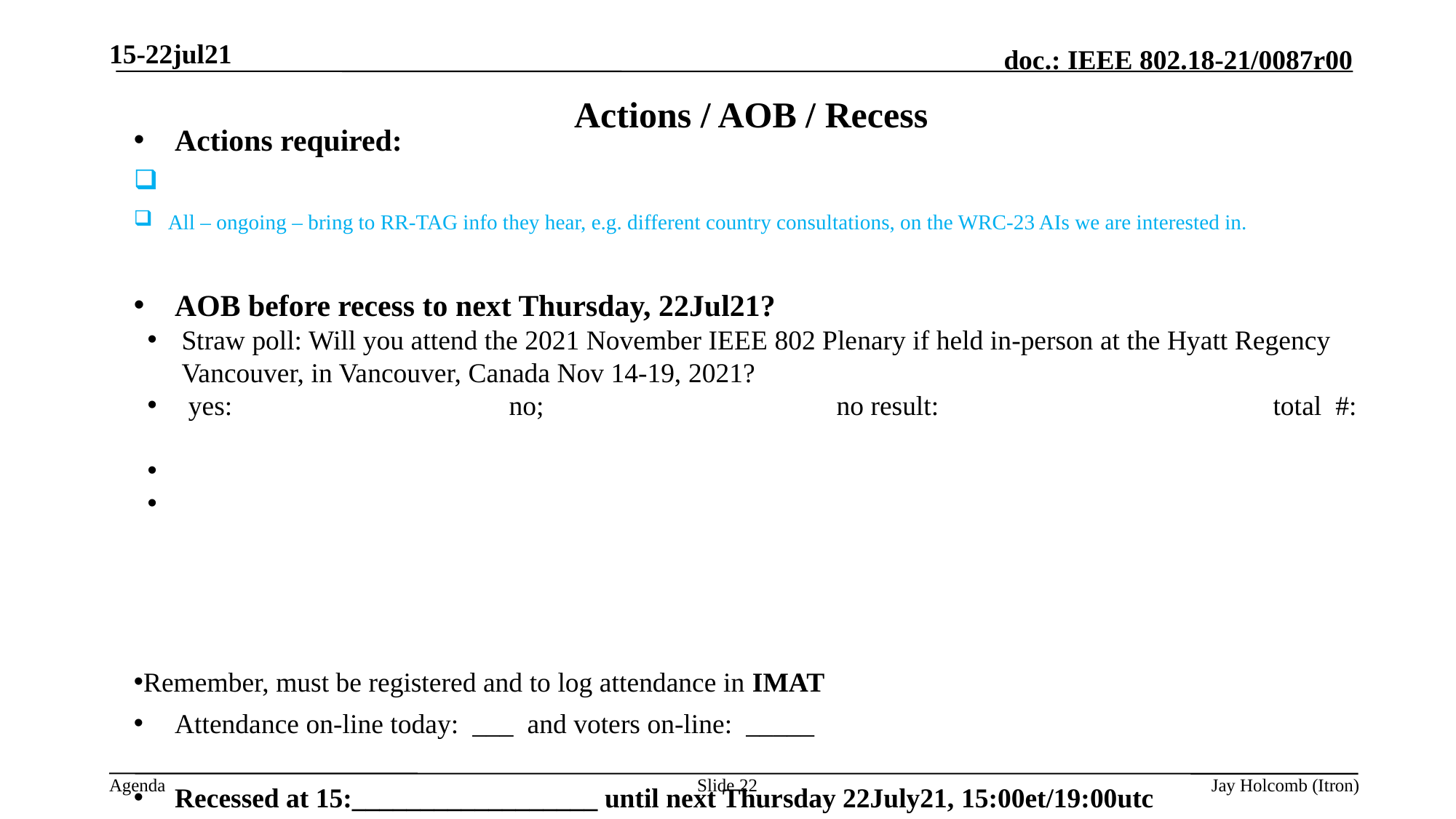

15-22jul21
# Actions / AOB / Recess
Actions required:

All – ongoing – bring to RR-TAG info they hear, e.g. different country consultations, on the WRC-23 AIs we are interested in.

AOB before recess to next Thursday, 22Jul21?
Straw poll: Will you attend the 2021 November IEEE 802 Plenary if held in-person at the Hyatt Regency Vancouver, in Vancouver, Canada Nov 14-19, 2021?
 yes:			no;			no result:				total  #:

Remember, must be registered and to log attendance in IMAT
Attendance on-line today:  ___  and voters on-line:  _____

Recessed at 15:__________________ until next Thursday 22July21, 15:00et/19:00utc

Slide 22
Jay Holcomb (Itron)